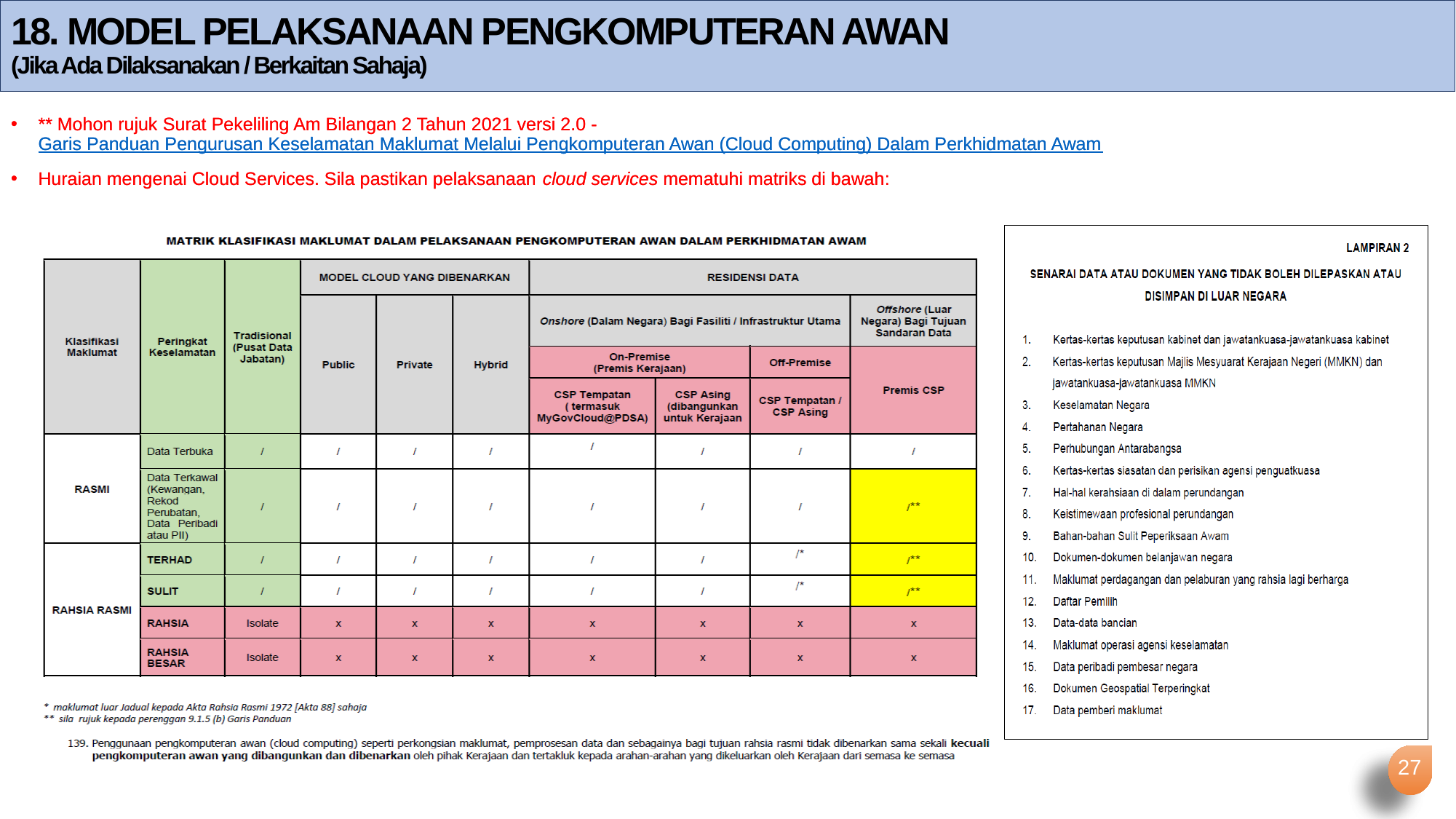

** Mohon rujuk Surat Pekeliling Am Bilangan 2 Tahun 2021 versi 2.0 - Garis Panduan Pengurusan Keselamatan Maklumat Melalui Pengkomputeran Awan (Cloud Computing) Dalam Perkhidmatan Awam
Huraian mengenai Cloud Services. Sila pastikan pelaksanaan cloud services mematuhi matriks di bawah: